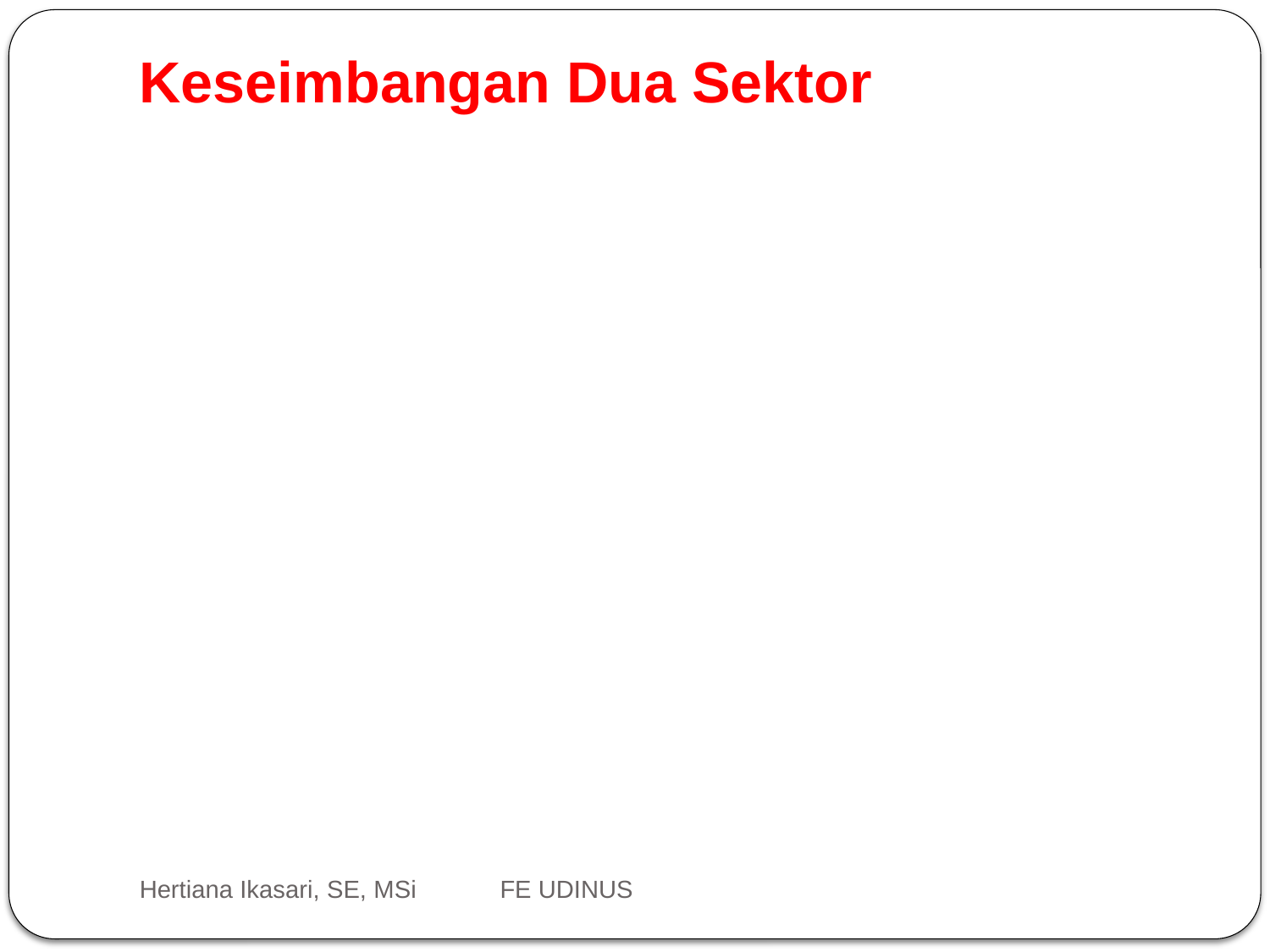

# Keseimbangan Dua Sektor
Hertiana Ikasari, SE, MSi            FE UDINUS